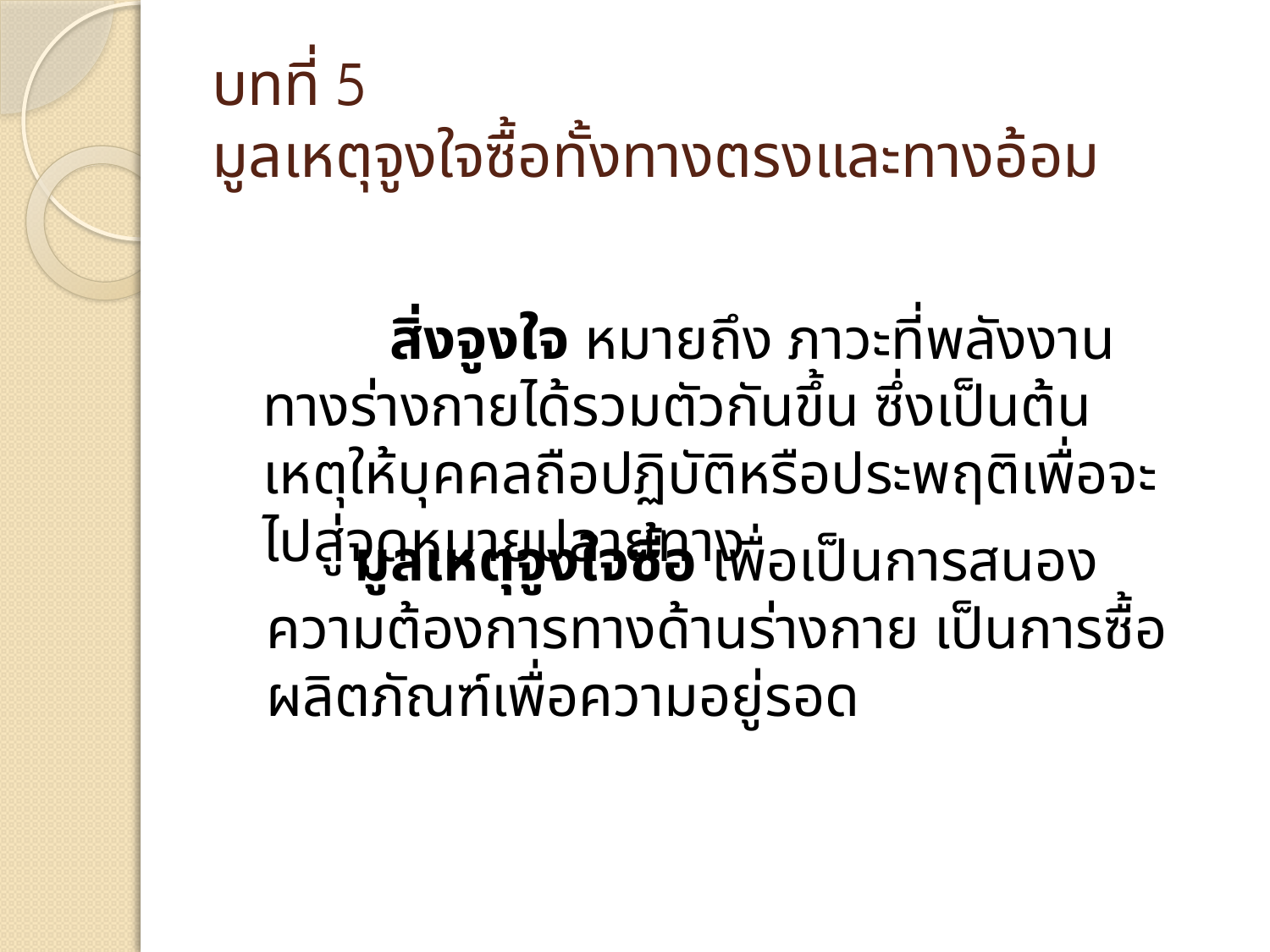

# บทที่ 5 มูลเหตุจูงใจซื้อทั้งทางตรงและทางอ้อม
		สิ่งจูงใจ หมายถึง ภาวะที่พลังงานทางร่างกายได้รวมตัวกันขึ้น ซึ่งเป็นต้นเหตุให้บุคคลถือปฏิบัติหรือประพฤติเพื่อจะไปสู่จุดหมายปลายทาง
      มูลเหตุจูงใจซื้อ เพื่อเป็นการสนองความต้องการทางด้านร่างกาย เป็นการซื้อผลิตภัณฑ์เพื่อความอยู่รอด